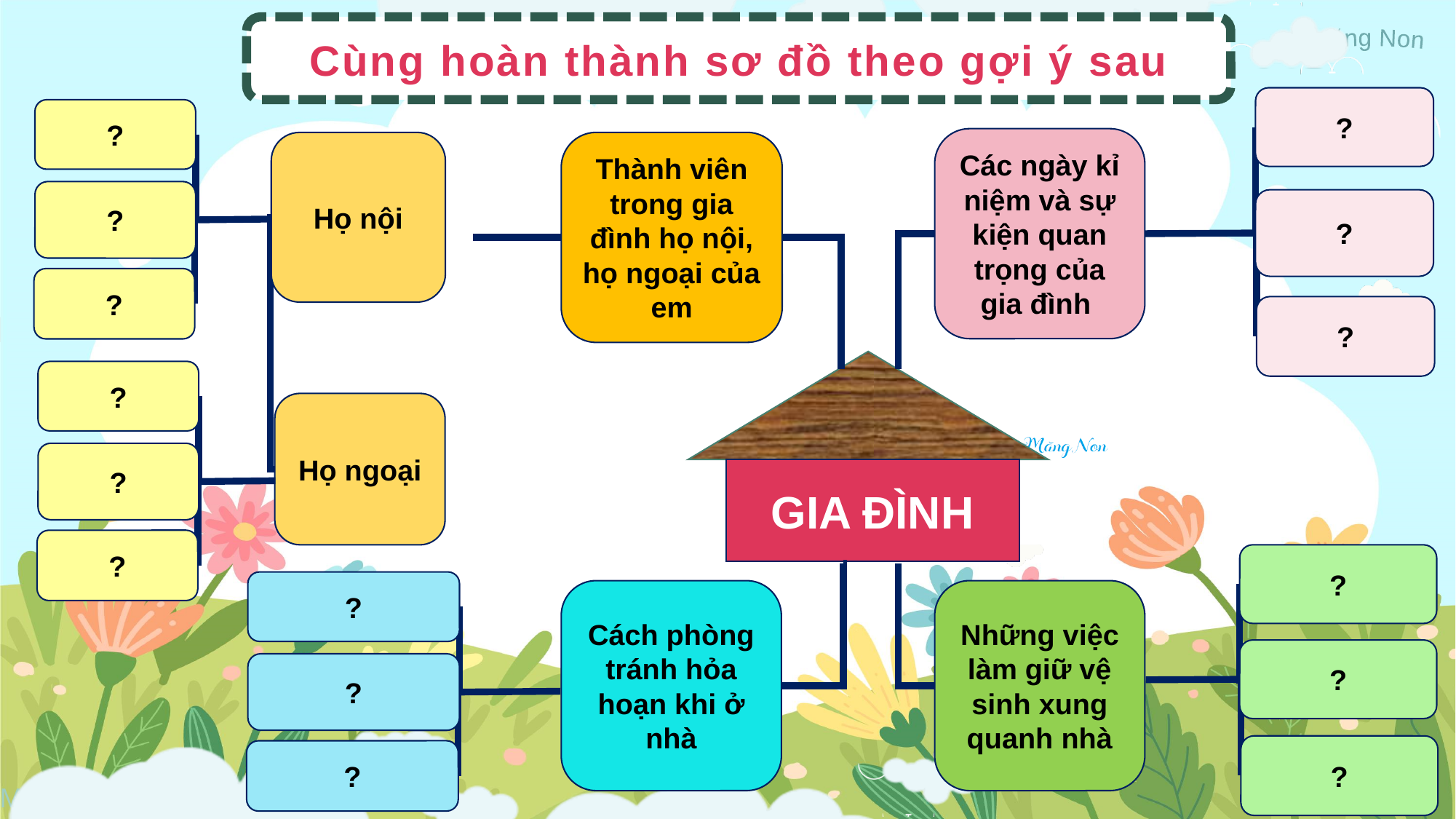

Cùng hoàn thành sơ đồ theo gợi ý sau
?
?
?
?
?
?
Các ngày kỉ niệm và sự kiện quan trọng của gia đình
Họ nội
Thành viên trong gia đình họ nội, họ ngoại của em

GIA ĐÌNH
?
?
?
Họ ngoại
?
?
?
?
?
?
Cách phòng tránh hỏa hoạn khi ở nhà
Những việc làm giữ vệ sinh xung quanh nhà